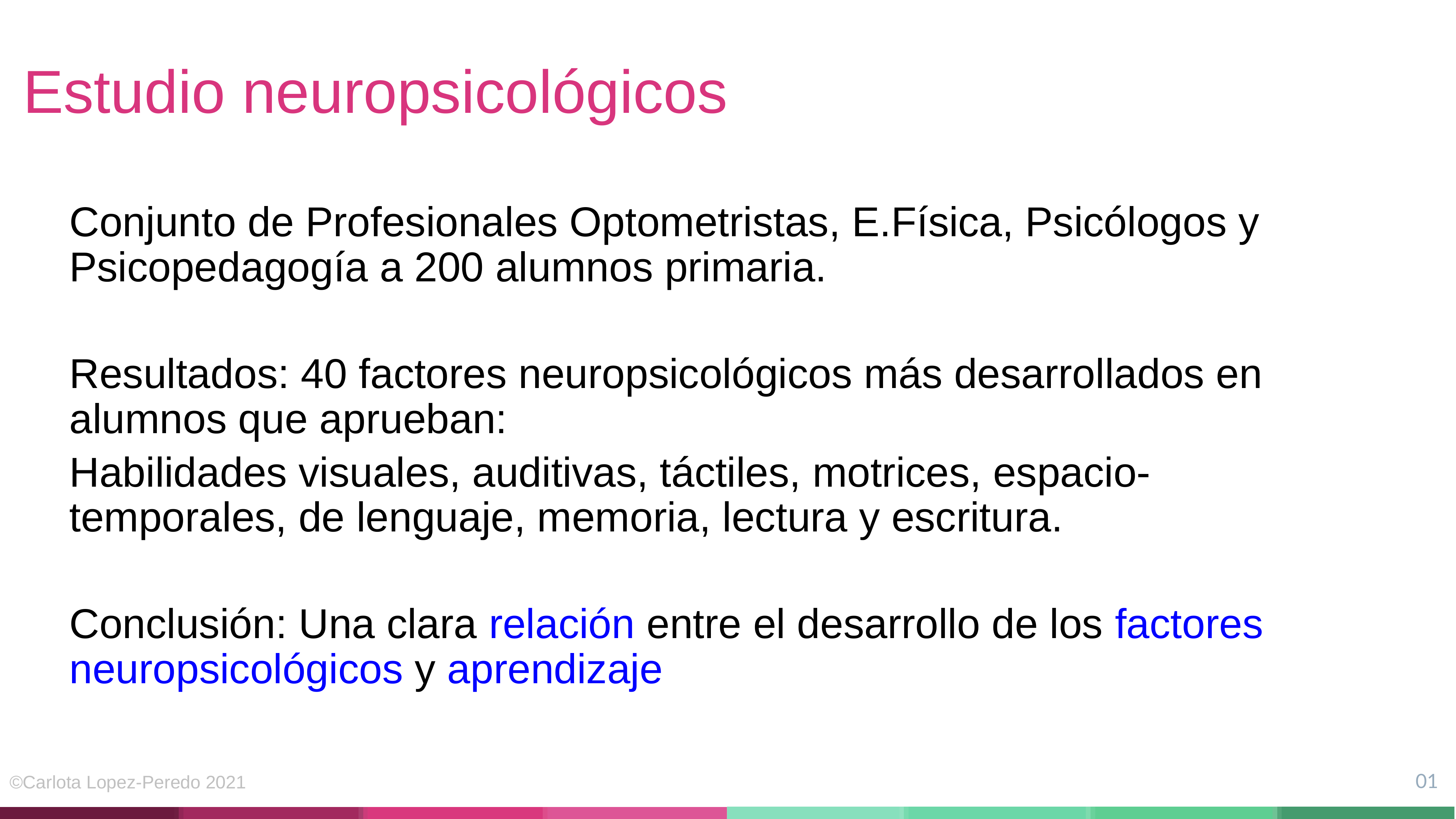

# Estudio neuropsicológicos
Conjunto de Profesionales Optometristas, E.Física, Psicólogos y Psicopedagogía a 200 alumnos primaria.

Resultados: 40 factores neuropsicológicos más desarrollados en alumnos que aprueban:
Habilidades visuales, auditivas, táctiles, motrices, espacio-temporales, de lenguaje, memoria, lectura y escritura.

Conclusión: Una clara relación entre el desarrollo de los factores neuropsicológicos y aprendizaje